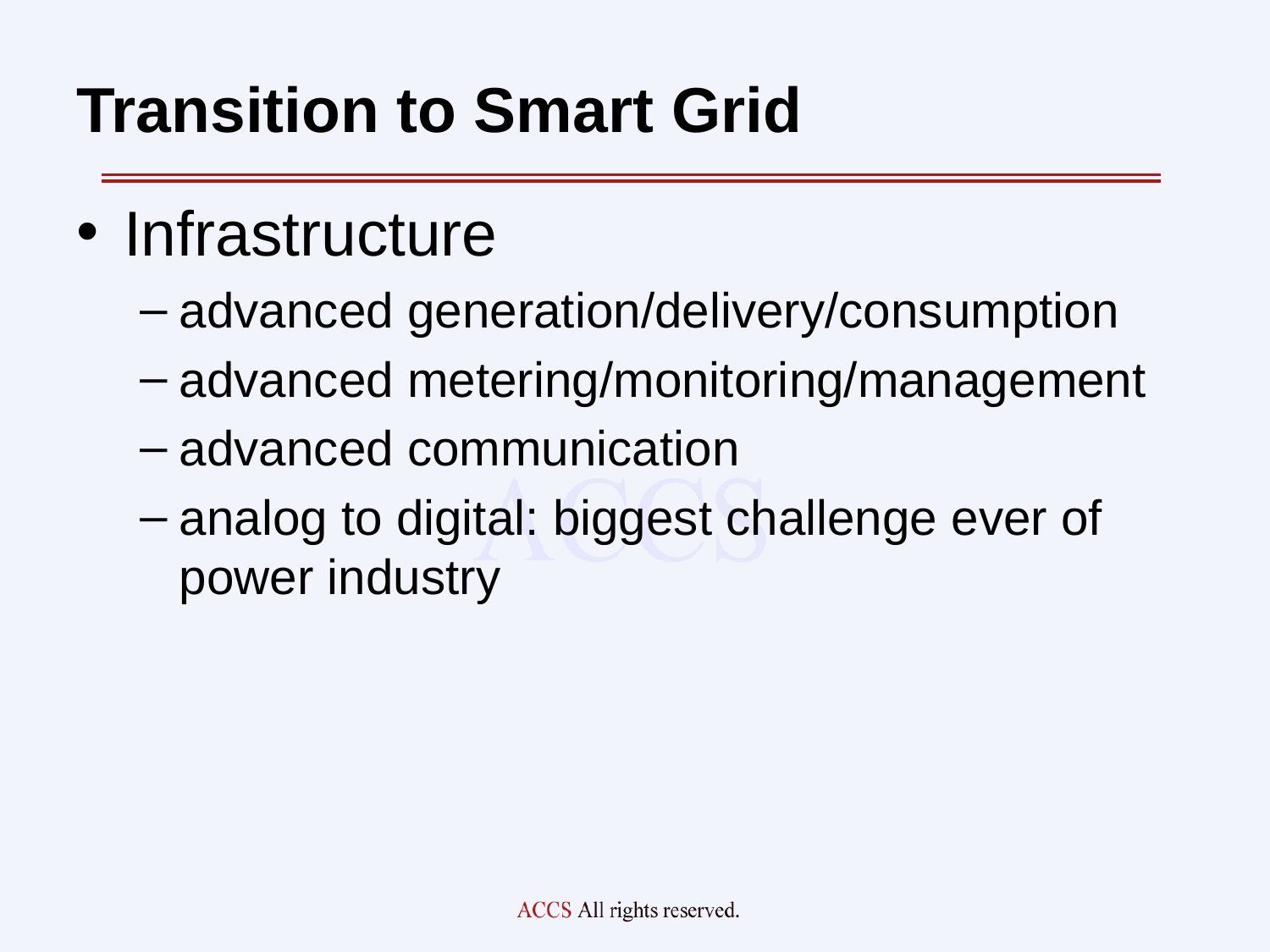

# Transition to Smart Grid
Infrastructure
advanced generation/delivery/consumption
advanced metering/monitoring/management
advanced communication
analog to digital: biggest challenge ever of power industry